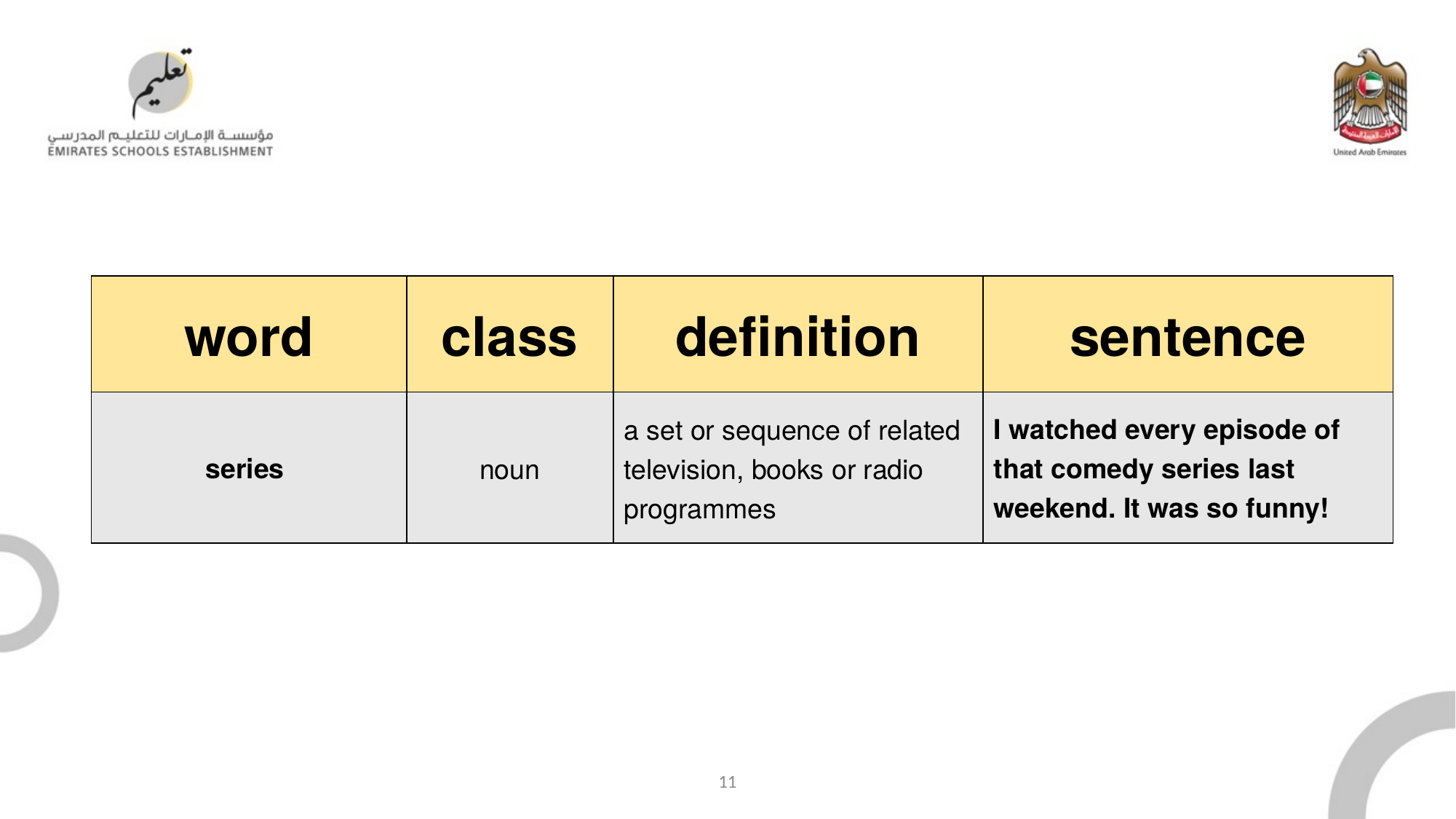

| word | class | definition | sentence |
| --- | --- | --- | --- |
| series | noun | a set or sequence of related television, books or radio programmes | I watched every episode of that comedy series last weekend. It was so funny! |
11